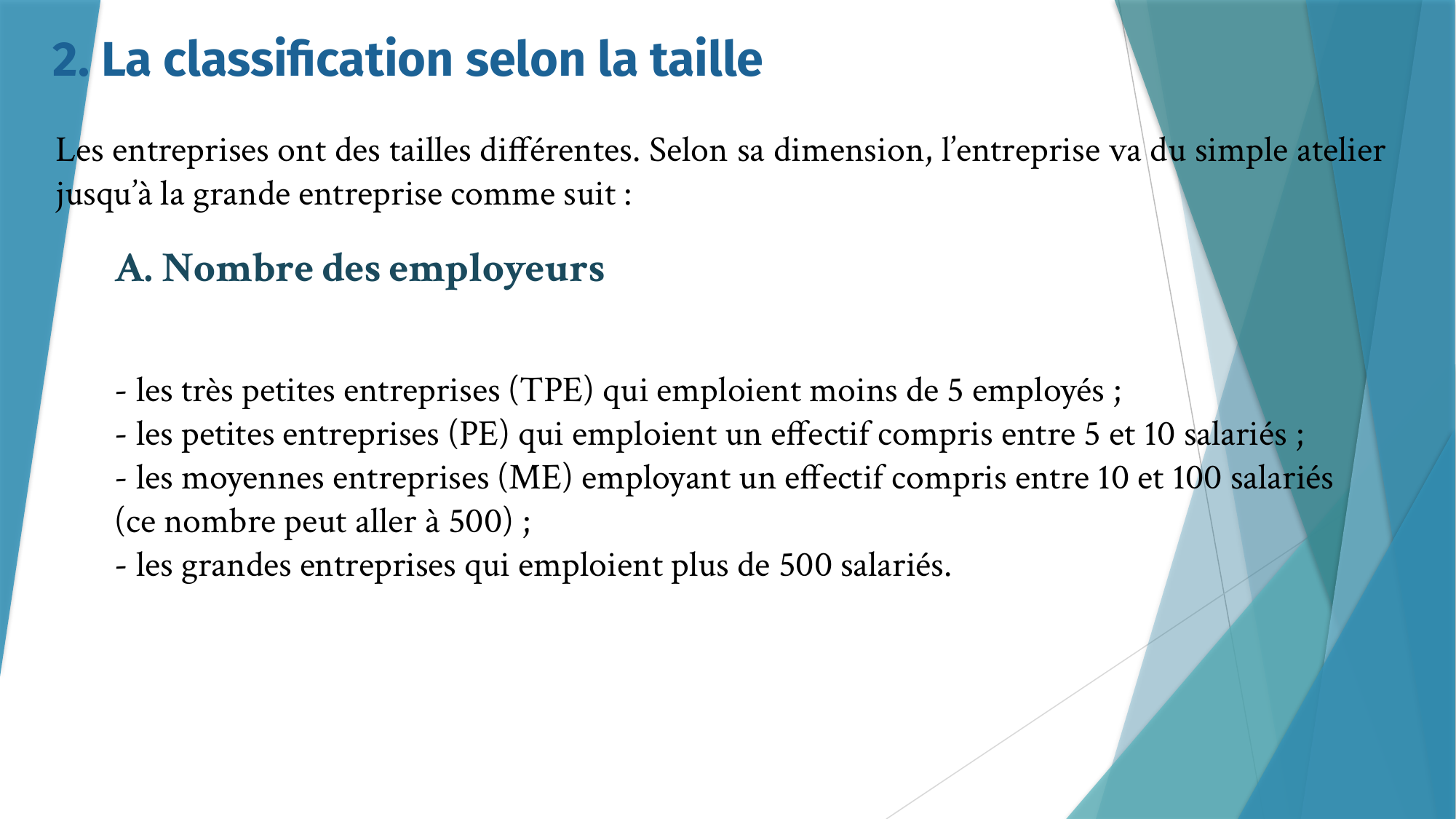

2. La classification selon la taille
Les entreprises ont des tailles différentes. Selon sa dimension, l’entreprise va du simple atelier jusqu’à la grande entreprise comme suit :
A. Nombre des employeurs
- les très petites entreprises (TPE) qui emploient moins de 5 employés ;
- les petites entreprises (PE) qui emploient un effectif compris entre 5 et 10 salariés ;
- les moyennes entreprises (ME) employant un effectif compris entre 10 et 100 salariés
(ce nombre peut aller à 500) ;
- les grandes entreprises qui emploient plus de 500 salariés.